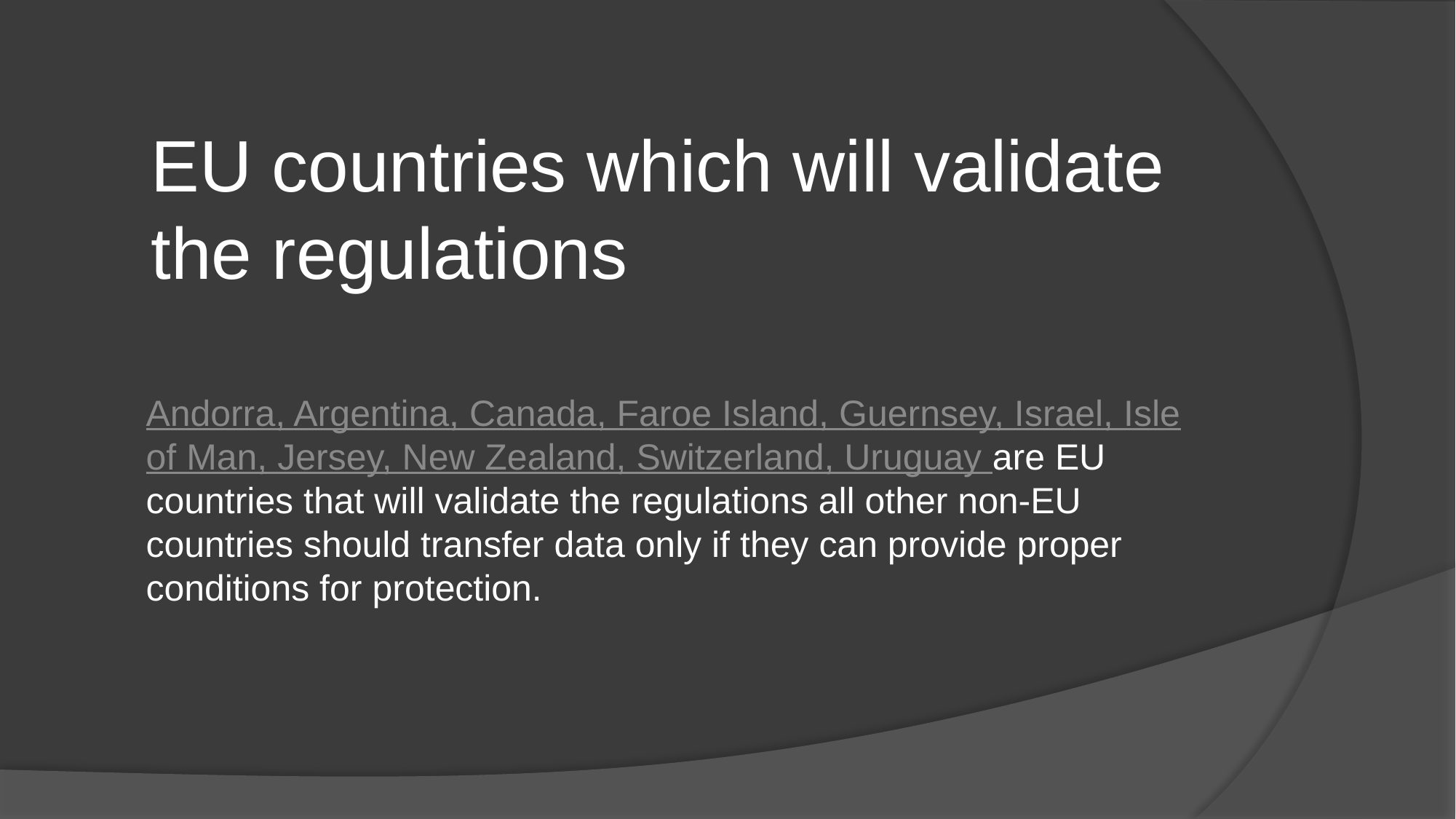

# EU countries which will validate the regulations
Andorra, Argentina, Canada, Faroe Island, Guernsey, Israel, Isle of Man, Jersey, New Zealand, Switzerland, Uruguay are EU countries that will validate the regulations all other non-EU countries should transfer data only if they can provide proper conditions for protection.